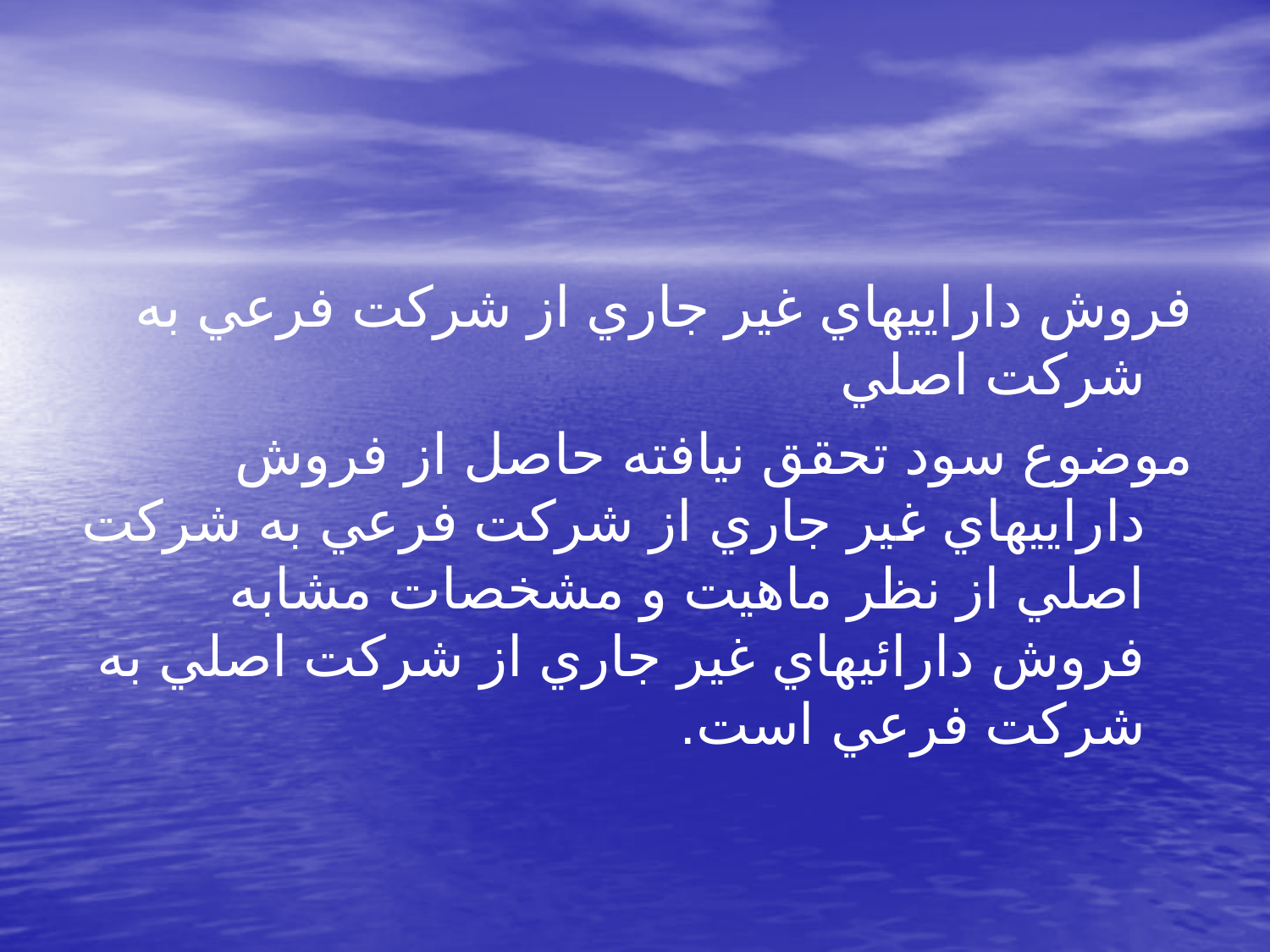

فروش داراييهاي غير جاري از شركت فرعي به شركت اصلي
موضوع سود تحقق نيافته حاصل از فروش داراييهاي غير جاري از شركت فرعي به شركت اصلي از نظر ماهيت و مشخصات مشابه فروش دارائيهاي غير جاري از شركت اصلي به شركت فرعي است.